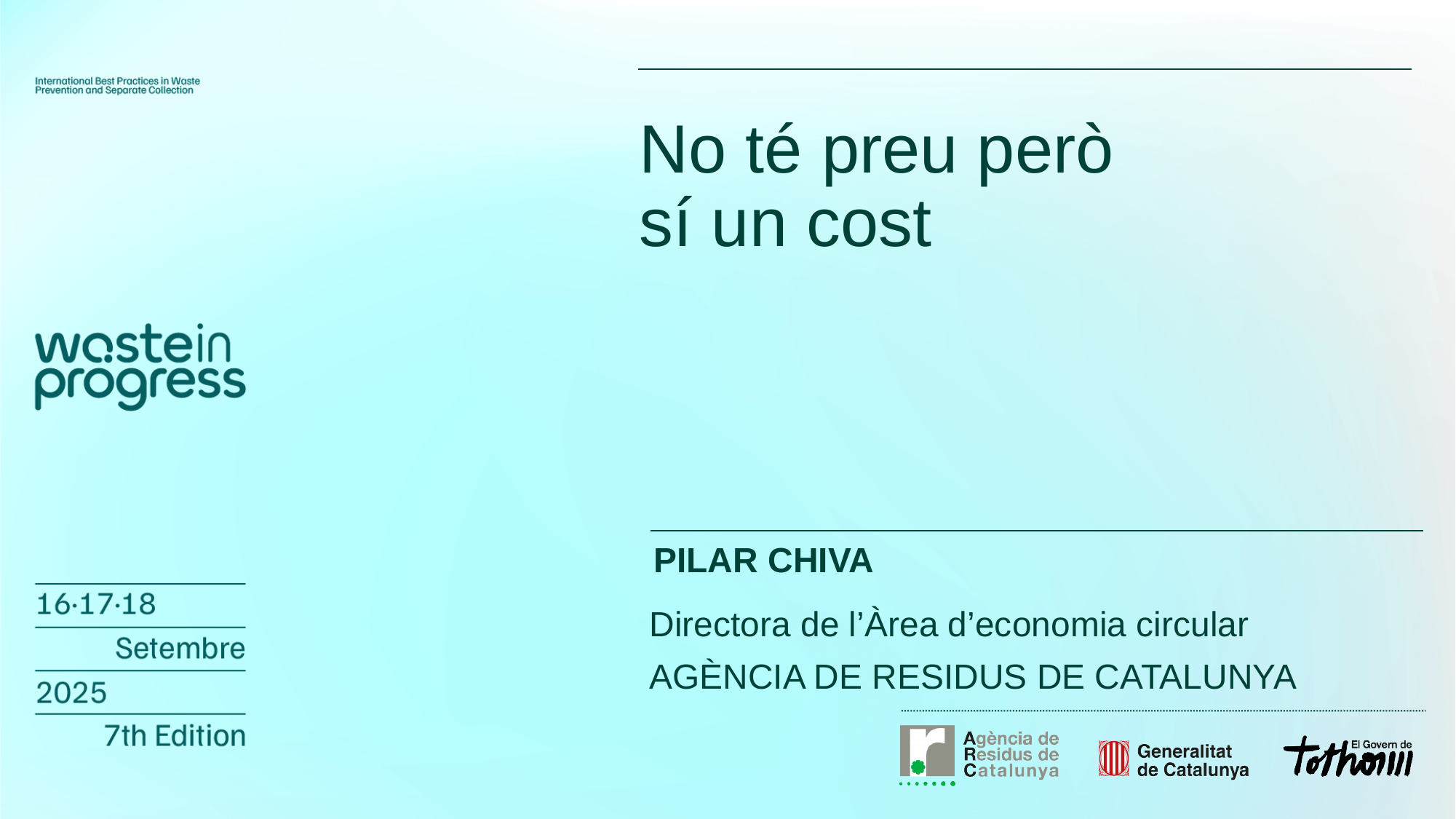

No té preu però
sí un cost
PILAR CHIVA

Directora de l’Àrea d’economia circular
AGÈNCIA DE RESIDUS DE CATALUNYA